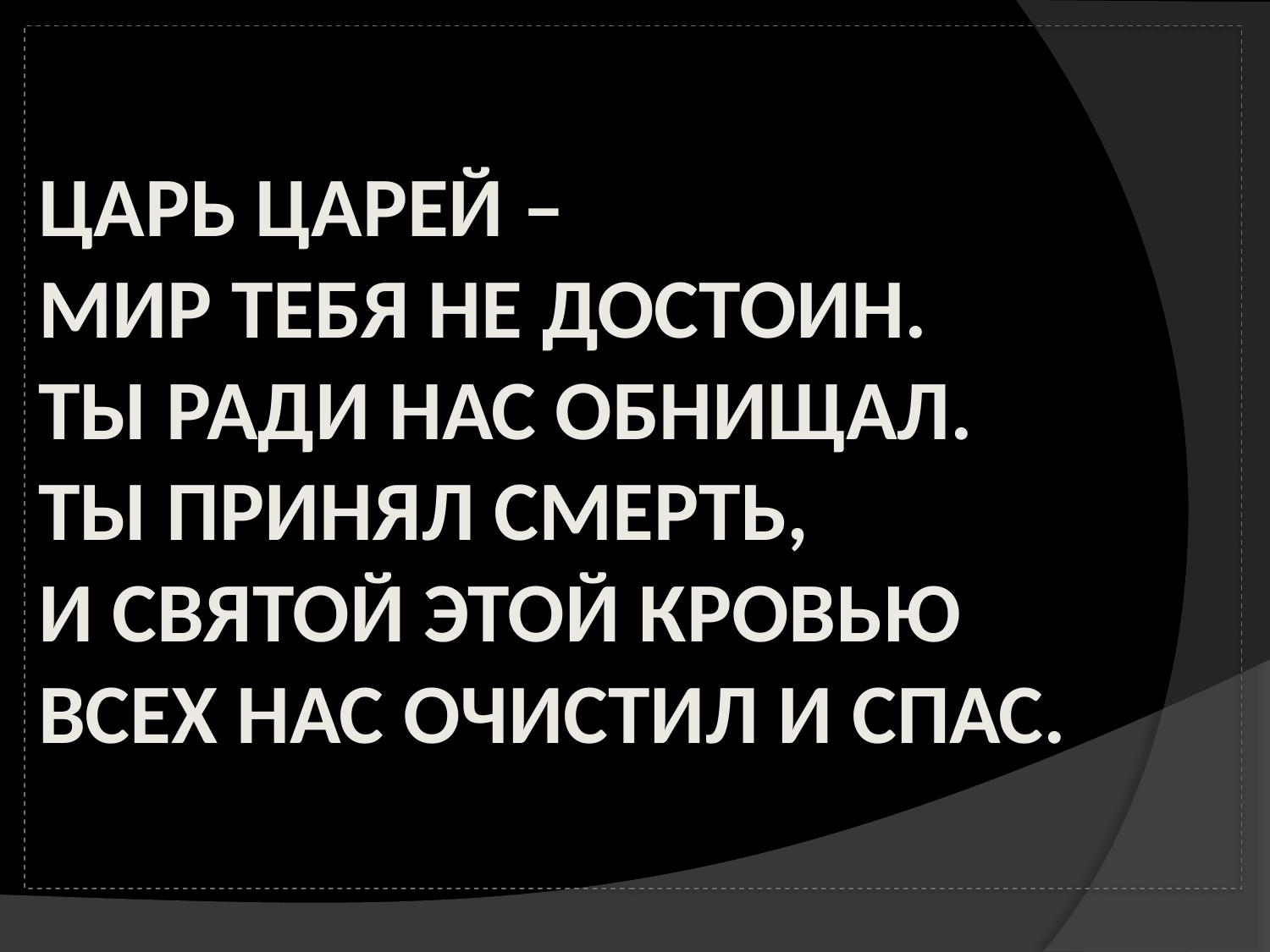

# ЦАРЬ ЦАРЕЙ – МИР ТЕБЯ НЕ ДОСТОИН. ТЫ РАДИ НАС ОБНИЩАЛ. ТЫ ПРИНЯЛ СМЕРТЬ, И СВЯТОЙ ЭТОЙ КРОВЬЮ ВСЕХ НАС ОЧИСТИЛ И СПАС.